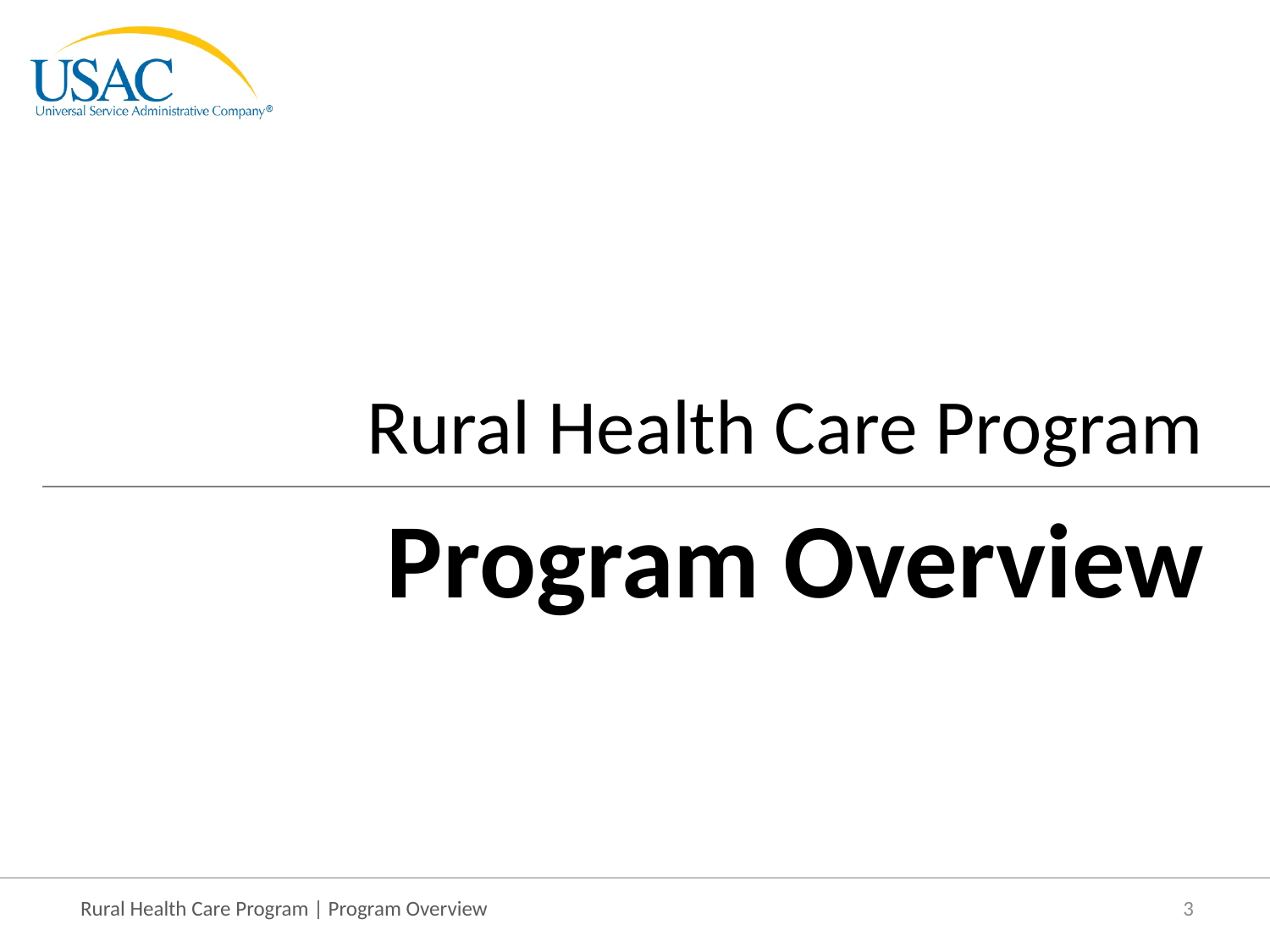

Rural Health Care Program
# Program Overview
3